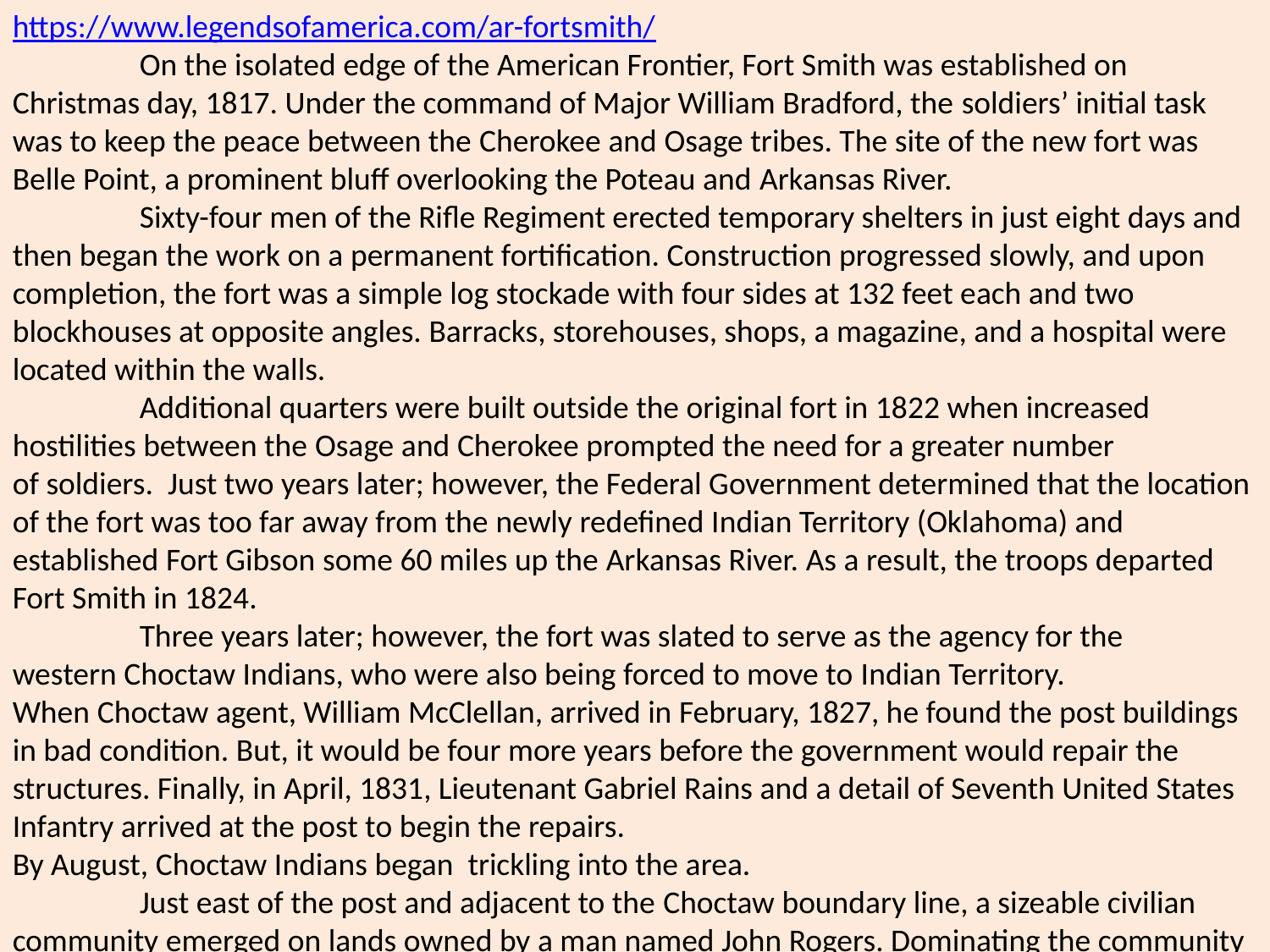

https://www.legendsofamerica.com/ar-fortsmith/
	On the isolated edge of the American Frontier, Fort Smith was established on Christmas day, 1817. Under the command of Major William Bradford, the soldiers’ initial task was to keep the peace between the Cherokee and Osage tribes. The site of the new fort was Belle Point, a prominent bluff overlooking the Poteau and Arkansas River.
	Sixty-four men of the Rifle Regiment erected temporary shelters in just eight days and then began the work on a permanent fortification. Construction progressed slowly, and upon completion, the fort was a simple log stockade with four sides at 132 feet each and two blockhouses at opposite angles. Barracks, storehouses, shops, a magazine, and a hospital were located within the walls.
	Additional quarters were built outside the original fort in 1822 when increased hostilities between the Osage and Cherokee prompted the need for a greater number of soldiers.  Just two years later; however, the Federal Government determined that the location of the fort was too far away from the newly redefined Indian Territory (Oklahoma) and established Fort Gibson some 60 miles up the Arkansas River. As a result, the troops departed Fort Smith in 1824.
	Three years later; however, the fort was slated to serve as the agency for the western Choctaw Indians, who were also being forced to move to Indian Territory. When Choctaw agent, William McClellan, arrived in February, 1827, he found the post buildings in bad condition. But, it would be four more years before the government would repair the structures. Finally, in April, 1831, Lieutenant Gabriel Rains and a detail of Seventh United States Infantry arrived at the post to begin the repairs.
By August, Choctaw Indians began  trickling into the area.
	Just east of the post and adjacent to the Choctaw boundary line, a sizeable civilian community emerged on lands owned by a man named John Rogers. Dominating the community were six taverns, where enterprising merchants supplied the emigrating Choctaw with
cheap whiskey. Many of the displaced tribesmen settled nearby and became a source of sustained exploitation. Lieutenant Rains positioned his men on the boundary line to keep peddlers and Choctaw separated, but the situation got worse. In March, 1833, Captain John Stewart and a company of Seventh Infantry were garrisoned at the post to control the contraband trade, known as the “Arkansas Whiskey War.” He too, met with little success as the merchants operated right under his very nose. As a result, Stuart abandoned Fort Smith in June 1834 and established Fort Coffee at a more suitable location in Indian Territory.
	As additional tribes were relocated in Indian Territory, fearful residents of the new State of Arkansas requested that a permanent military garrison be placed on their western border. In 1838, Congress authorized construction of a new fort and purchased from John Rogers a 296-acre reservation adjacent to the old fort on Belle Point.
	In the spring of 1839, construction of the new fort began. The design called for a pentagonal-shaped fort of stone with a bastion at each angle and enclosing seven acres. Inside the wall, several buildings were to be situated around a parade ground including two enlisted mens barracks, two officer’s quarters, the commandant’s quarters, a hospital, the quartermaster store, and other buildings. This ambitious plan, however, would never be fully realized.
	Because of events of the next six years, the army completed Fort Smith along much different lines. It had become apparent to the military that armed warriors would not descend on Arkansas from Indian Territory. Yet, hostilities threatened another frontier, and the Mexican-American War loomed on the horizon. Fort Smith was ideally situated to equip military units marching to the Rio Grande River and to supply frontier posts in Indian Territory. Therefore, in 1845, the half-finished post was formally designated as a supply depot.

http://www.fortwiki.com/Fort_Smith,_AR_Commanders
Commanding Officers of Fort Smith
Major William Bradford, Rifle regiment - Nov. 1817 to Feb. 1822
Colonel Matthew Arbuckle, 7th U.S. Infantry - Feb. 1822 to March 1822
Maj. A.R. Wooley, 7th U.S. Infantry - March 1822 to June 1822
Col. Matthew Arbuckle, 7th U.S. Infantry - June 1822 to January 1823
Capt. William Davenport, 7th U.S. Infantry - January 1823 to May 1823
Col. Matthew Arbuckle, 7th U.S. Infantry - May 1823 to April 1824
(Troops withdrawn from Fort Smith in April 1824; re-occupied March 22, 1833)
Capt. John Stuart, 7th U.S. Infantry - March 1833 to June 1834
(Troops withdrawn June 16, 1834; re-occupied July 27, 1838)
Captain Benjamin L.E. Bonneville, 7th U.S. Infantry - July 1838 to October 1838
Capt. W.G. Belknap, 3rd Infantry - October 1838 to September 1840